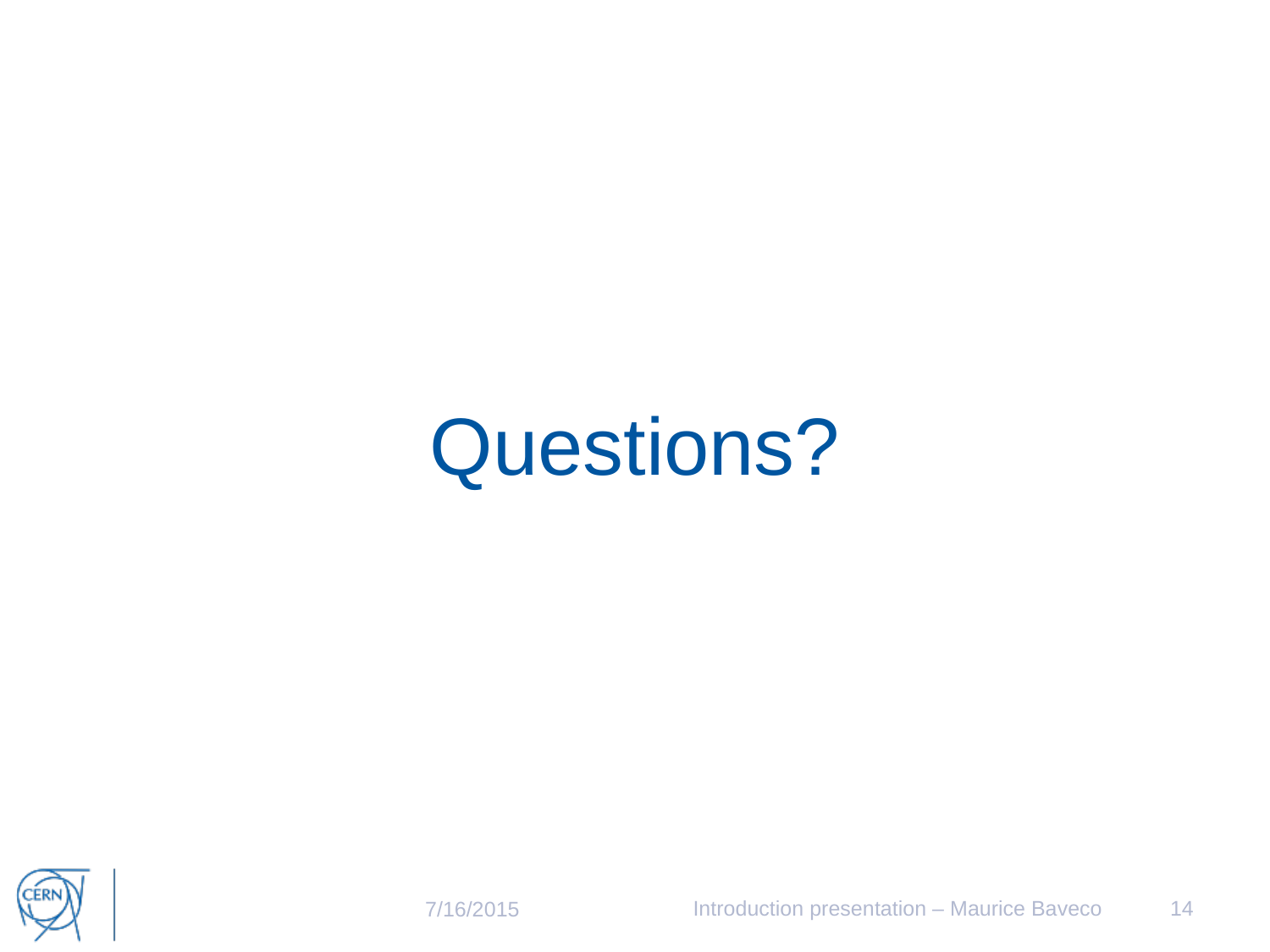

# Questions?
Introduction presentation – Maurice Baveco
14
7/16/2015